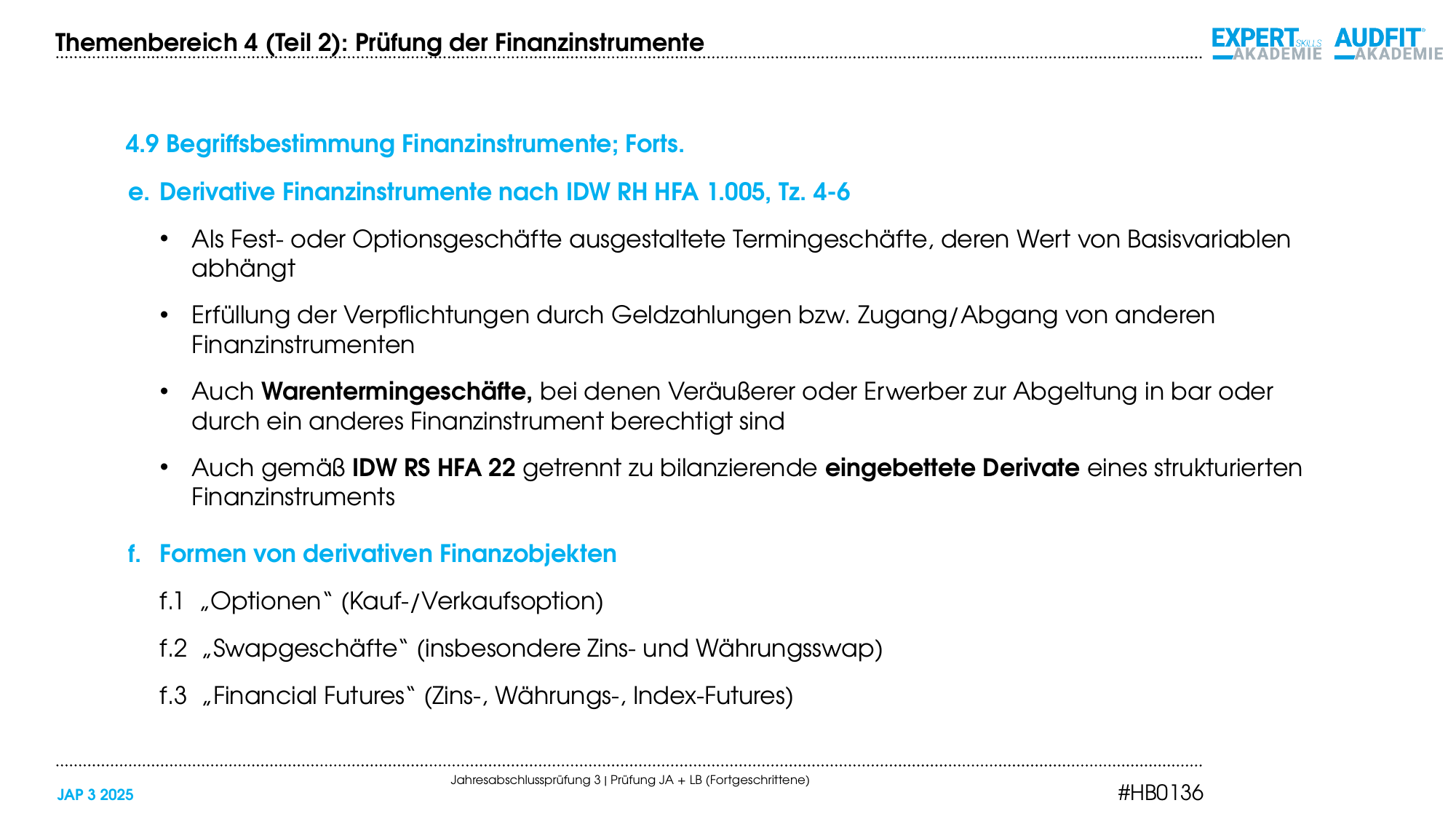

Themenbereich 4 (Teil 2): Prüfung der Finanzinstrumente
4.9 Begriffsbestimmung Finanzinstrumente; Forts.
Derivative Finanzinstrumente nach IDW RH HFA 1.005, Tz. 4-6
Als Fest- oder Optionsgeschäfte ausgestaltete Termingeschäfte, deren Wert von Basisvariablen
abhängt
Erfüllung der Verpflichtungen durch Geldzahlungen bzw. Zugang/Abgang von anderen Finanzinstrumenten
Auch Warentermingeschäfte, bei denen Ver­äußerer oder Erwerber zur Abgeltung in bar oder
durch ein anderes Finanzinstrument berechtigt sind
Auch gemäß IDW RS HFA 22 getrennt zu bilanzierende eingebettete Derivate eines strukturierten Finanzinstruments
Formen von derivativen Finanzobjekten
f.1  „Optionen“ (Kauf-/Verkaufsoption)
f.2  „Swapgeschäfte“ (insbesondere Zins- und Währungsswap)
f.3  „Financial Futures“ (Zins-, Währungs-, Index-Futures)